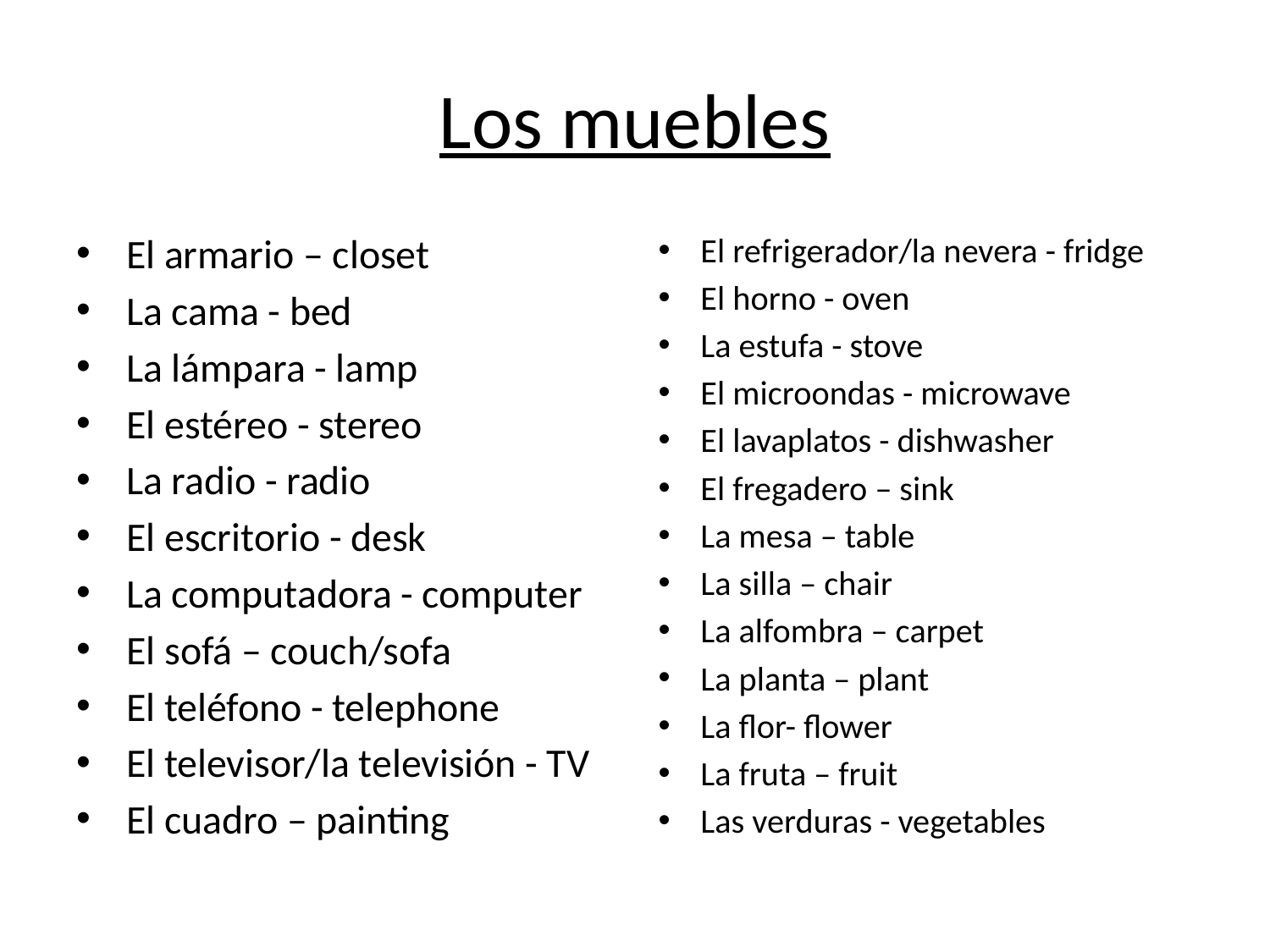

# Los muebles
El armario – closet
La cama - bed
La lámpara - lamp
El estéreo - stereo
La radio - radio
El escritorio - desk
La computadora - computer
El sofá – couch/sofa
El teléfono - telephone
El televisor/la televisión - TV
El cuadro – painting
El refrigerador/la nevera - fridge
El horno - oven
La estufa - stove
El microondas - microwave
El lavaplatos - dishwasher
El fregadero – sink
La mesa – table
La silla – chair
La alfombra – carpet
La planta – plant
La flor- flower
La fruta – fruit
Las verduras - vegetables